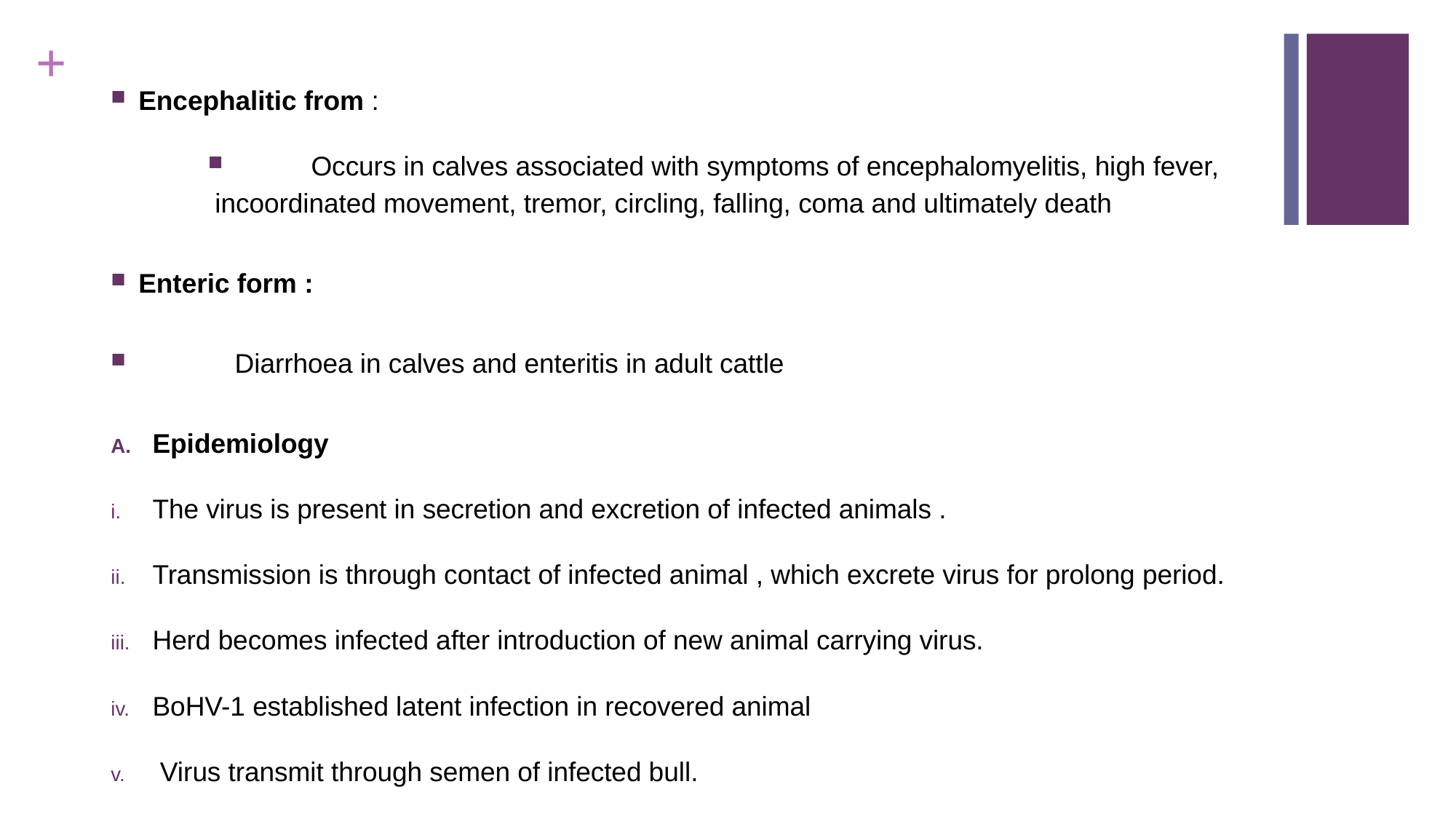

Encephalitic from :
	Occurs in calves associated with symptoms of encephalomyelitis, high fever, incoordinated movement, tremor, circling, falling, coma and ultimately death
Enteric form :
	Diarrhoea in calves and enteritis in adult cattle
Epidemiology
The virus is present in secretion and excretion of infected animals .
Transmission is through contact of infected animal , which excrete virus for prolong period.
Herd becomes infected after introduction of new animal carrying virus.
BoHV-1 established latent infection in recovered animal
 Virus transmit through semen of infected bull.